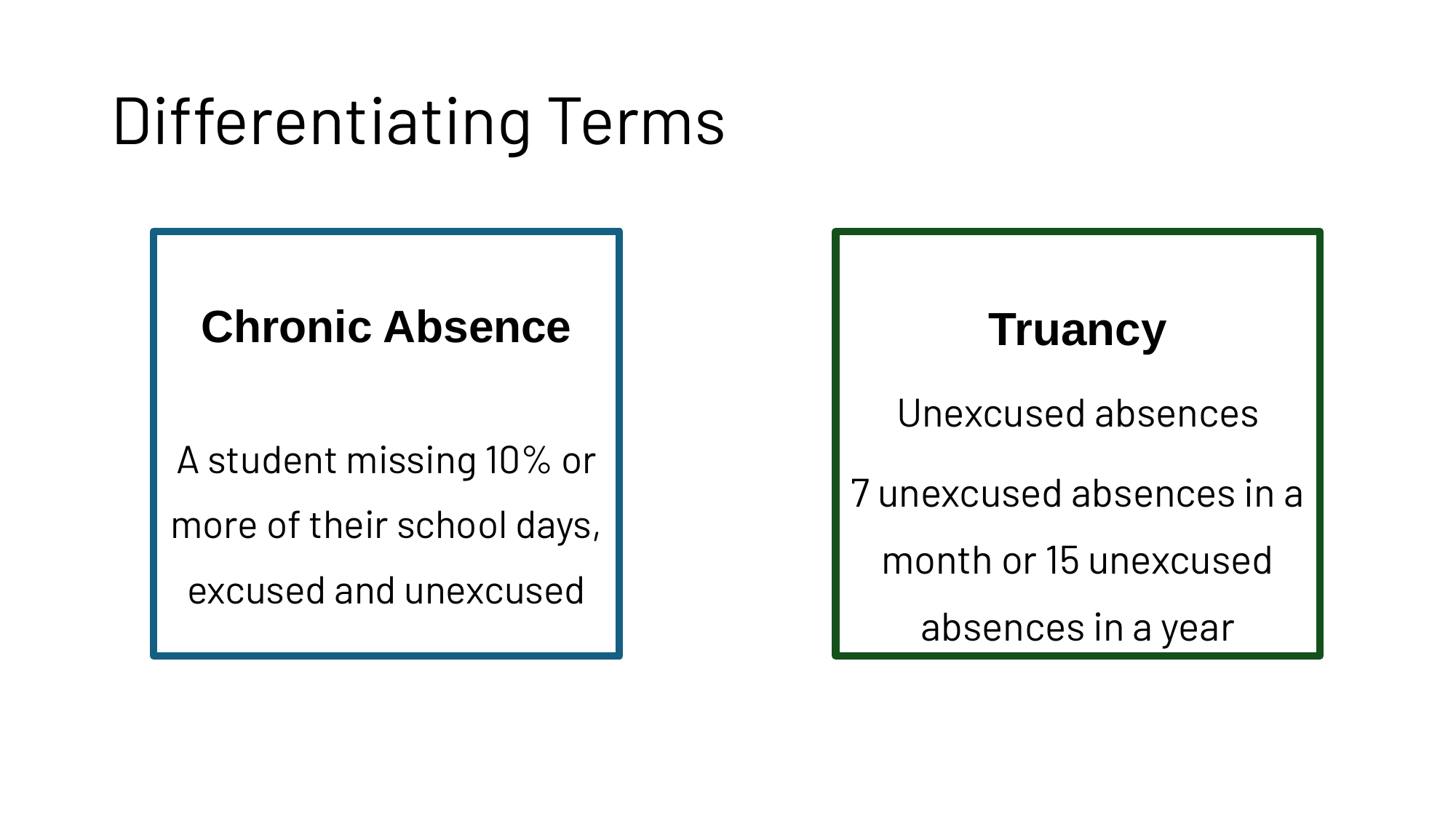

# Differentiating Terms

Chronic Absence

A student missing 10% or more of their school days, excused and unexcused

Truancy
Unexcused absences
7 unexcused absences in a month or 15 unexcused absences in a year